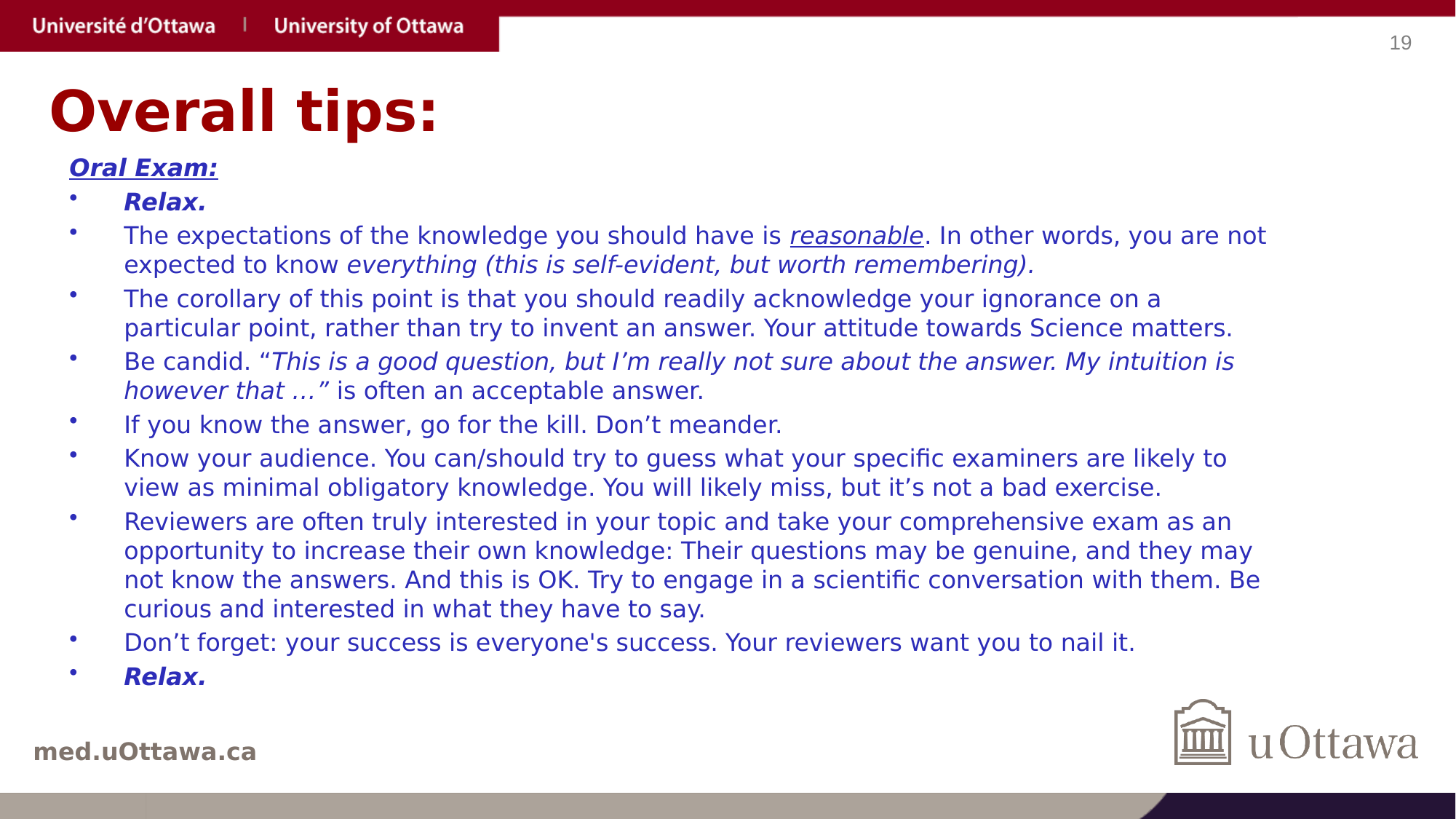

# Overall tips:
Oral Exam:
Relax.
The expectations of the knowledge you should have is reasonable. In other words, you are not expected to know everything (this is self-evident, but worth remembering).
The corollary of this point is that you should readily acknowledge your ignorance on a particular point, rather than try to invent an answer. Your attitude towards Science matters.
Be candid. “This is a good question, but I’m really not sure about the answer. My intuition is however that …” is often an acceptable answer.
If you know the answer, go for the kill. Don’t meander.
Know your audience. You can/should try to guess what your specific examiners are likely to  view as minimal obligatory knowledge. You will likely miss, but it’s not a bad exercise.
Reviewers are often truly interested in your topic and take your comprehensive exam as an opportunity to increase their own knowledge: Their questions may be genuine, and they may not know the answers. And this is OK. Try to engage in a scientific conversation with them. Be curious and interested in what they have to say.
Don’t forget: your success is everyone's success. Your reviewers want you to nail it.
Relax.